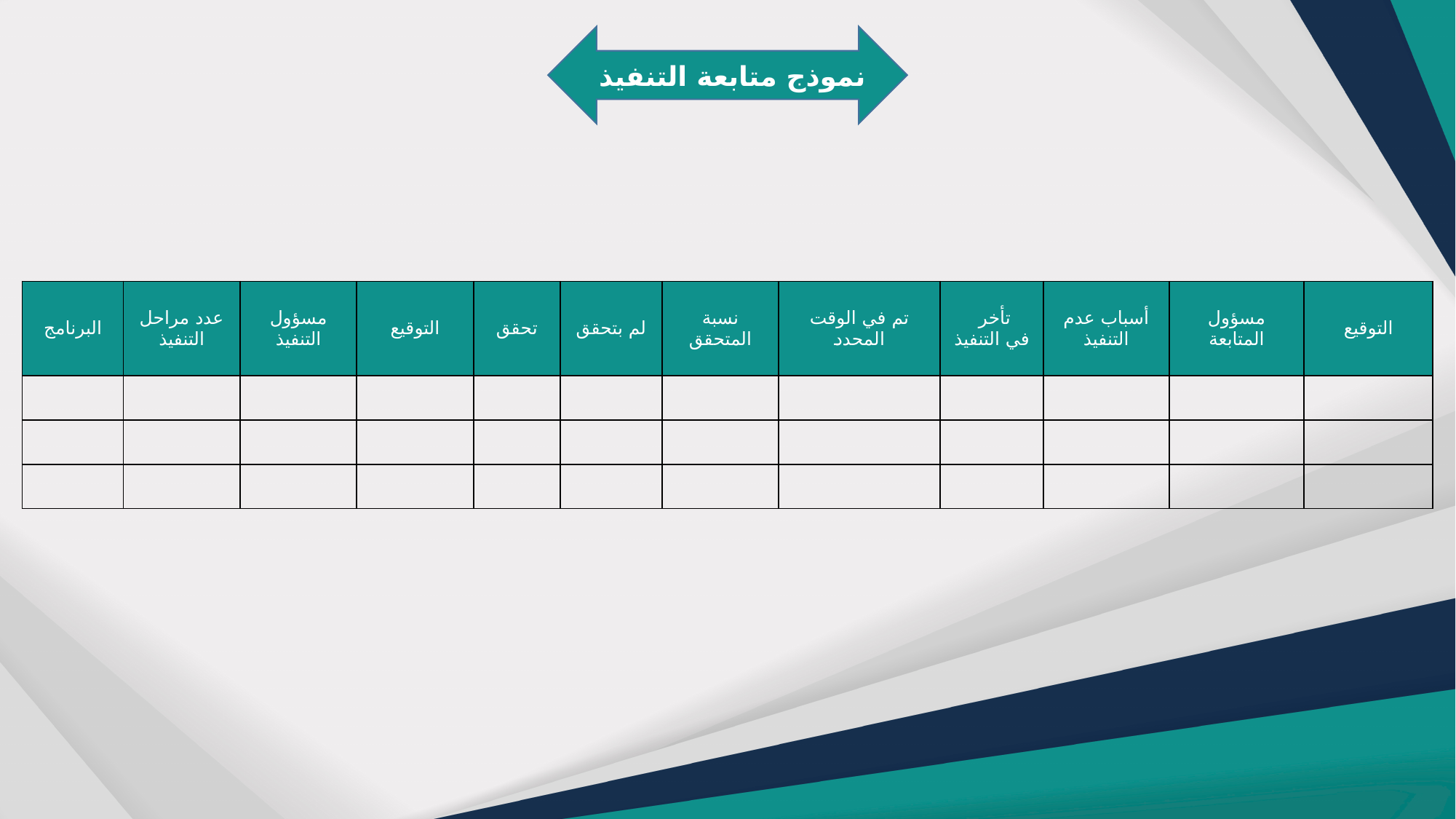

نموذج متابعة التنفيذ
| البرنامج | عدد مراحل التنفيذ | مسؤول التنفيذ | التوقيع | تحقق | لم بتحقق | نسبة المتحقق | تم في الوقت المحدد | تأخر في التنفيذ | أسباب عدم التنفيذ | مسؤول المتابعة | التوقيع |
| --- | --- | --- | --- | --- | --- | --- | --- | --- | --- | --- | --- |
|  |  |  |  |  |  |  |  |  |  |  |  |
|  |  |  |  |  |  |  |  |  |  |  |  |
|  |  |  |  |  |  |  |  |  |  |  |  |